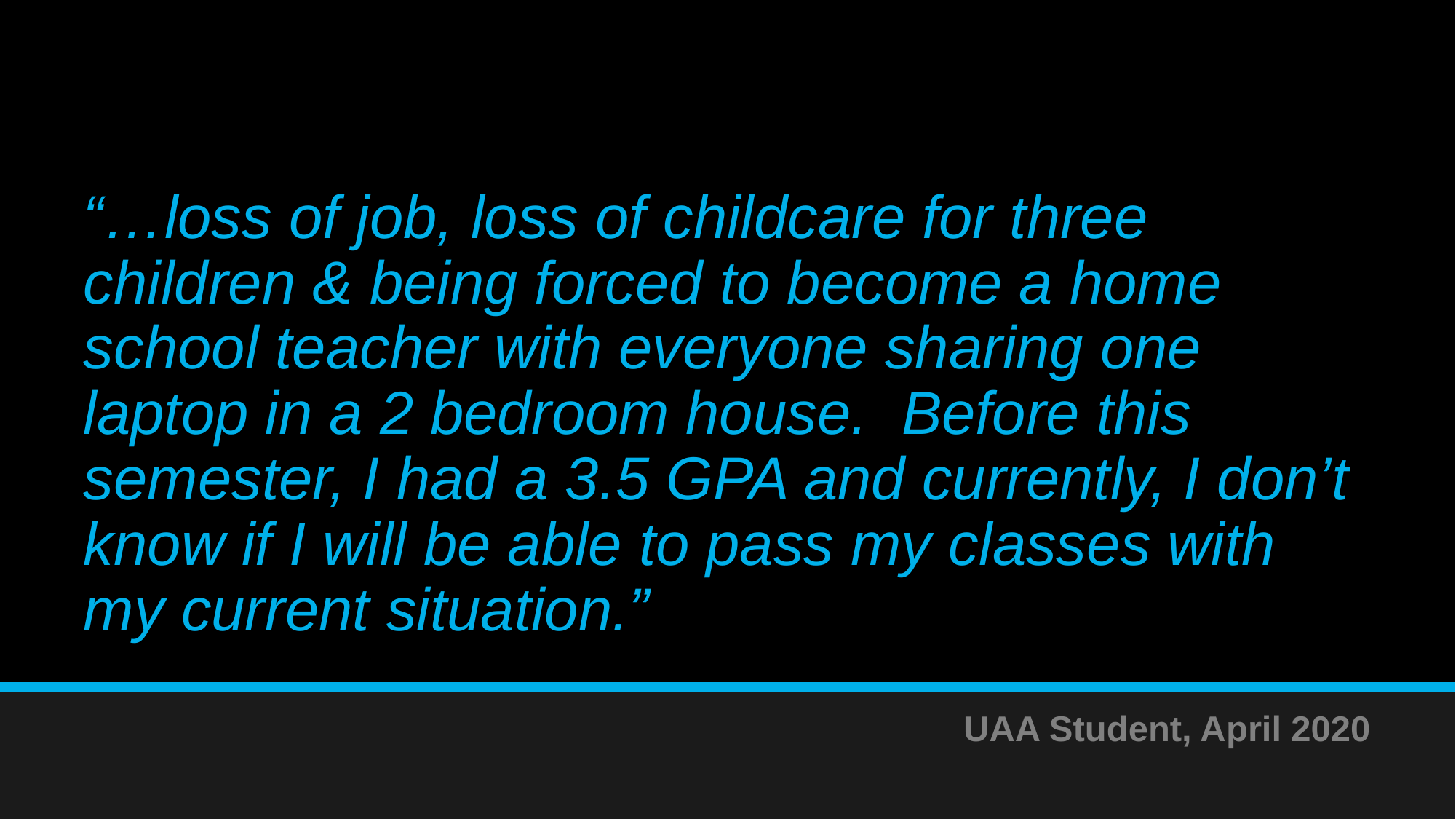

# “…loss of job, loss of childcare for three children & being forced to become a home school teacher with everyone sharing one laptop in a 2 bedroom house.  Before this semester, I had a 3.5 GPA and currently, I don’t know if I will be able to pass my classes with my current situation.”
UAA Student, April 2020